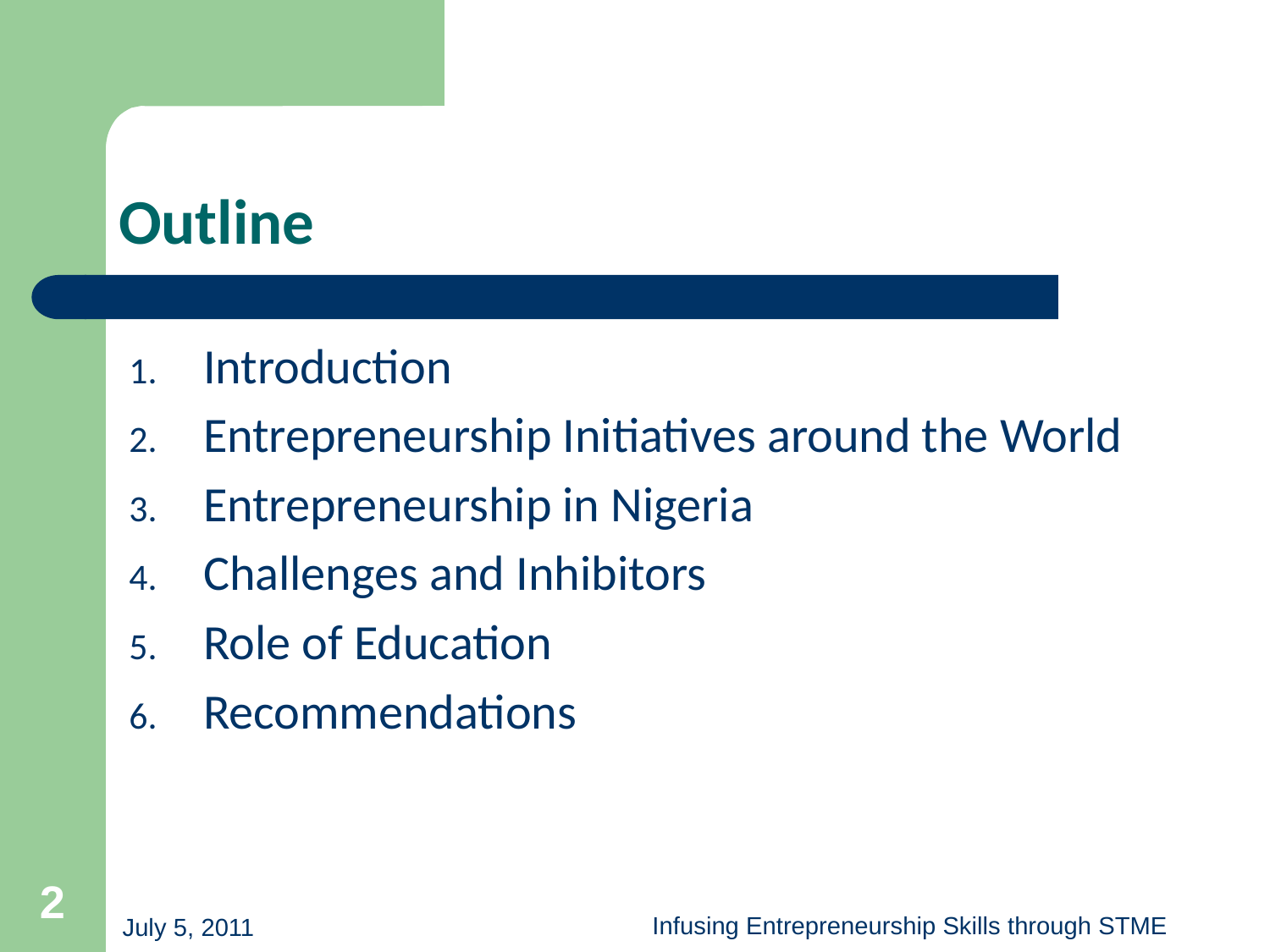

# Outline
Introduction
Entrepreneurship Initiatives around the World
Entrepreneurship in Nigeria
Challenges and Inhibitors
Role of Education
Recommendations
2
Infusing Entrepreneurship Skills through STME
July 5, 2011